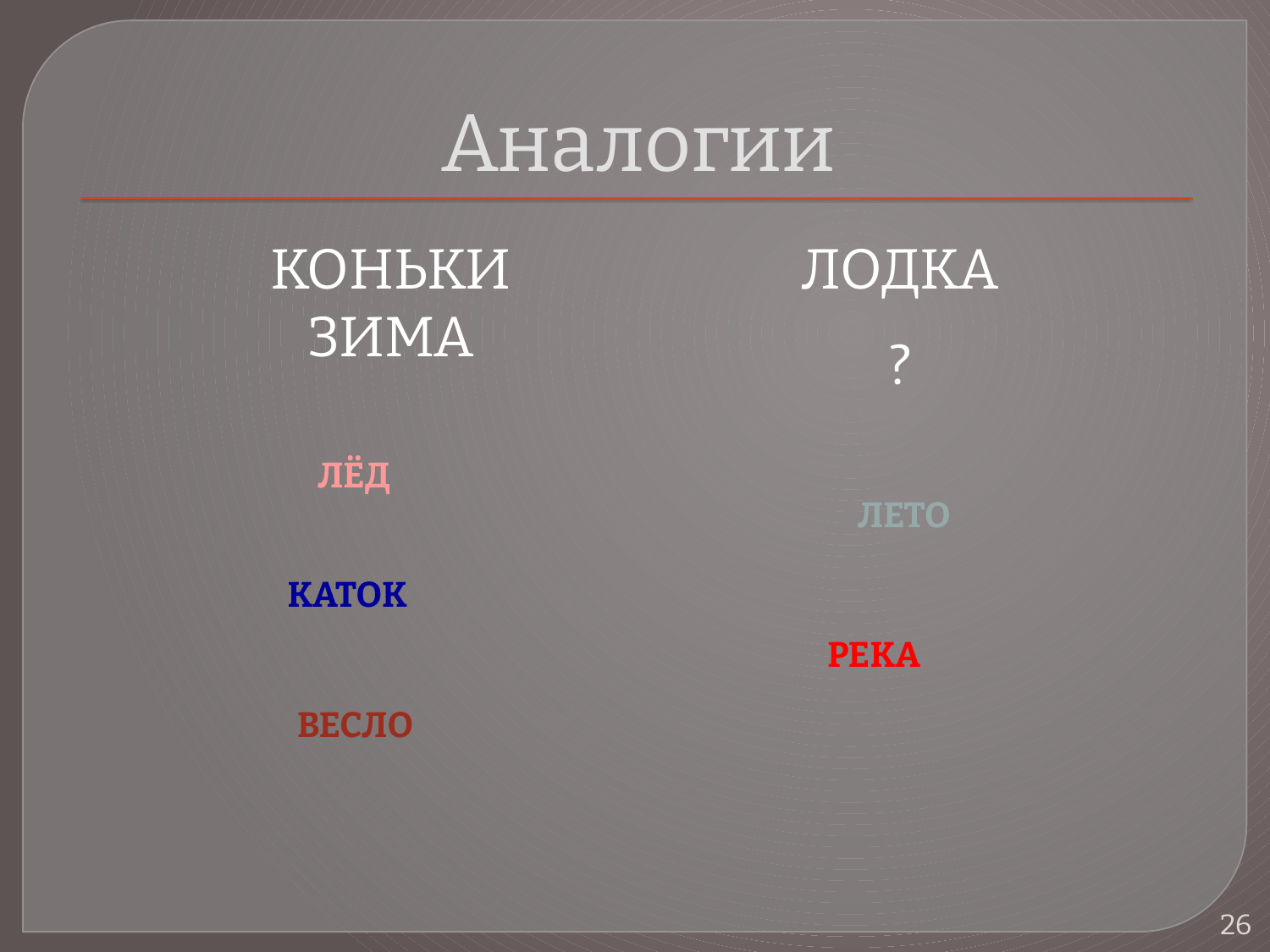

# Аналогии
КОНЬКИ
ЗИМА
ЛОДКА
?
ЛЁД
ЛЕТО
КАТОК
РЕКА
ВЕСЛО
26